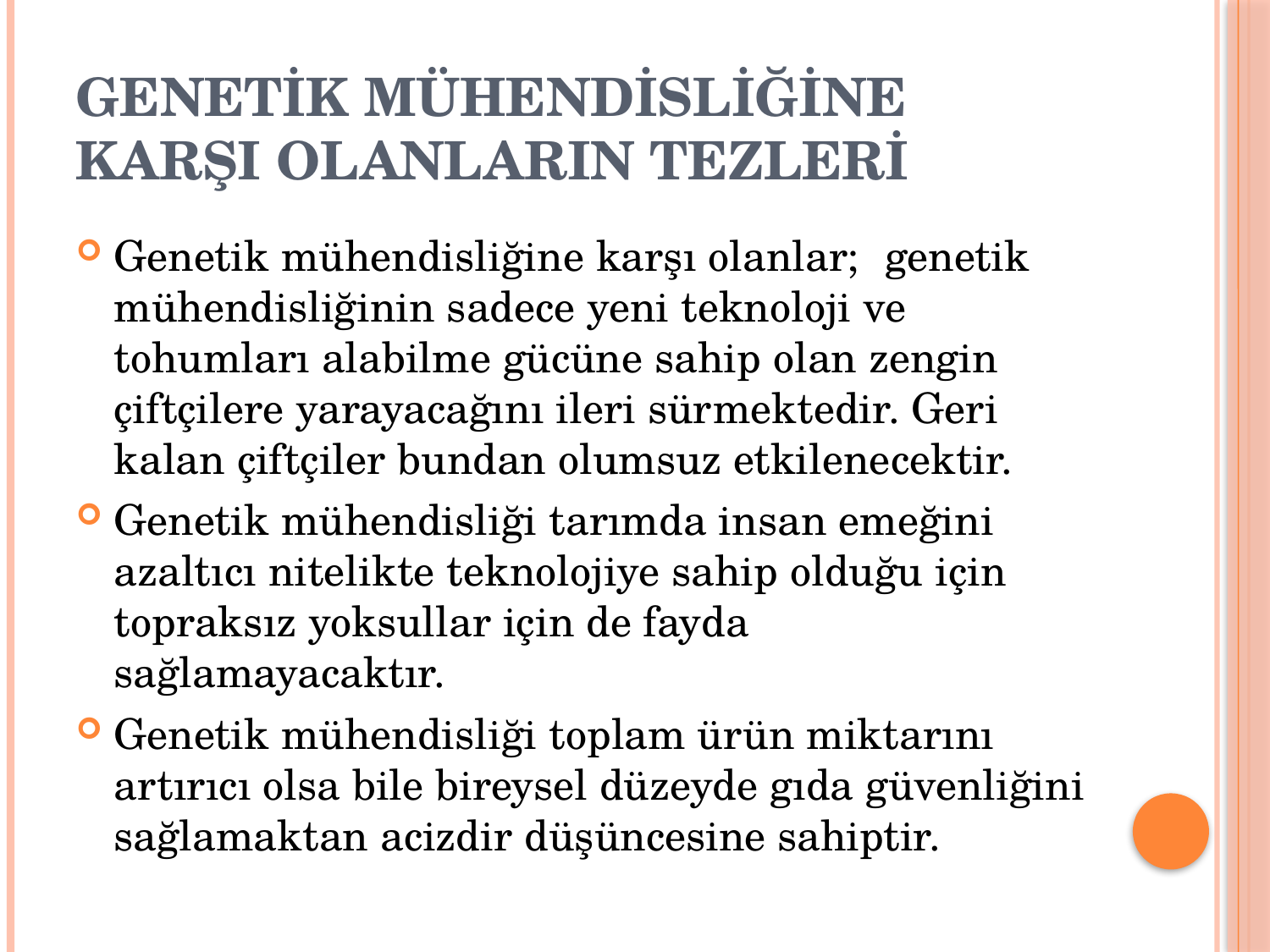

# GENETİK MÜHENDİSLİĞİNE KARŞI OLANLARIN TEZLERİ
Genetik mühendisliğine karşı olanlar;  genetik mühendisliğinin sadece yeni teknoloji ve tohumları alabilme gücüne sahip olan zengin çiftçilere yarayacağını ileri sürmektedir. Geri kalan çiftçiler bundan olumsuz etkilenecektir.
Genetik mühendisliği tarımda insan emeğini azaltıcı nitelikte teknolojiye sahip olduğu için topraksız yoksullar için de fayda sağlamayacaktır.
Genetik mühendisliği toplam ürün miktarını artırıcı olsa bile bireysel düzeyde gıda güvenliğini sağlamaktan acizdir düşüncesine sahiptir.